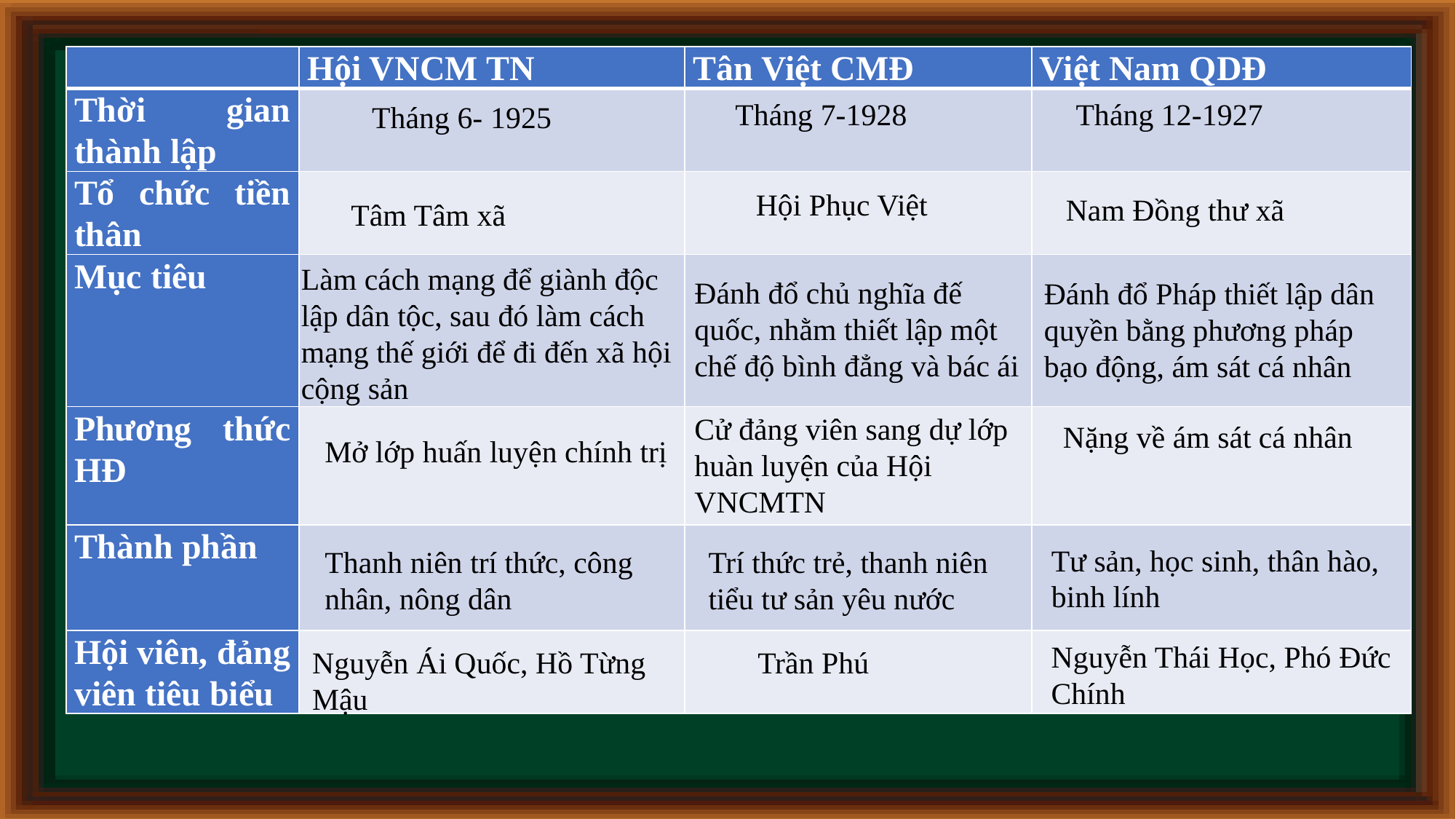

|  | Hội VNCM TN | Tân Việt CMĐ | Việt Nam QDĐ |
| --- | --- | --- | --- |
| Thời gian thành lập |  |  |  |
| Tổ chức tiền thân |  |  |  |
| Mục tiêu |  |  |  |
| Phương thức HĐ |  |  |  |
| Thành phần |  |  |  |
| Hội viên, đảng viên tiêu biểu |  |  |  |
Tháng 12-1927
Tháng 6- 1925
Tháng 7-1928
Hội Phục Việt
Nam Đồng thư xã
Tâm Tâm xã
Làm cách mạng để giành độc lập dân tộc, sau đó làm cách mạng thế giới để đi đến xã hội cộng sản
Đánh đổ chủ nghĩa đế quốc, nhằm thiết lập một chế độ bình đẳng và bác ái
Đánh đổ Pháp thiết lập dân quyền bằng phương pháp bạo động, ám sát cá nhân
Cử đảng viên sang dự lớp huàn luyện của Hội VNCMTN
Nặng về ám sát cá nhân
Mở lớp huấn luyện chính trị
Tư sản, học sinh, thân hào, binh lính
Thanh niên trí thức, công nhân, nông dân
Trí thức trẻ, thanh niên tiểu tư sản yêu nước
Nguyễn Thái Học, Phó Đức Chính
Nguyễn Ái Quốc, Hồ Từng Mậu
Trần Phú